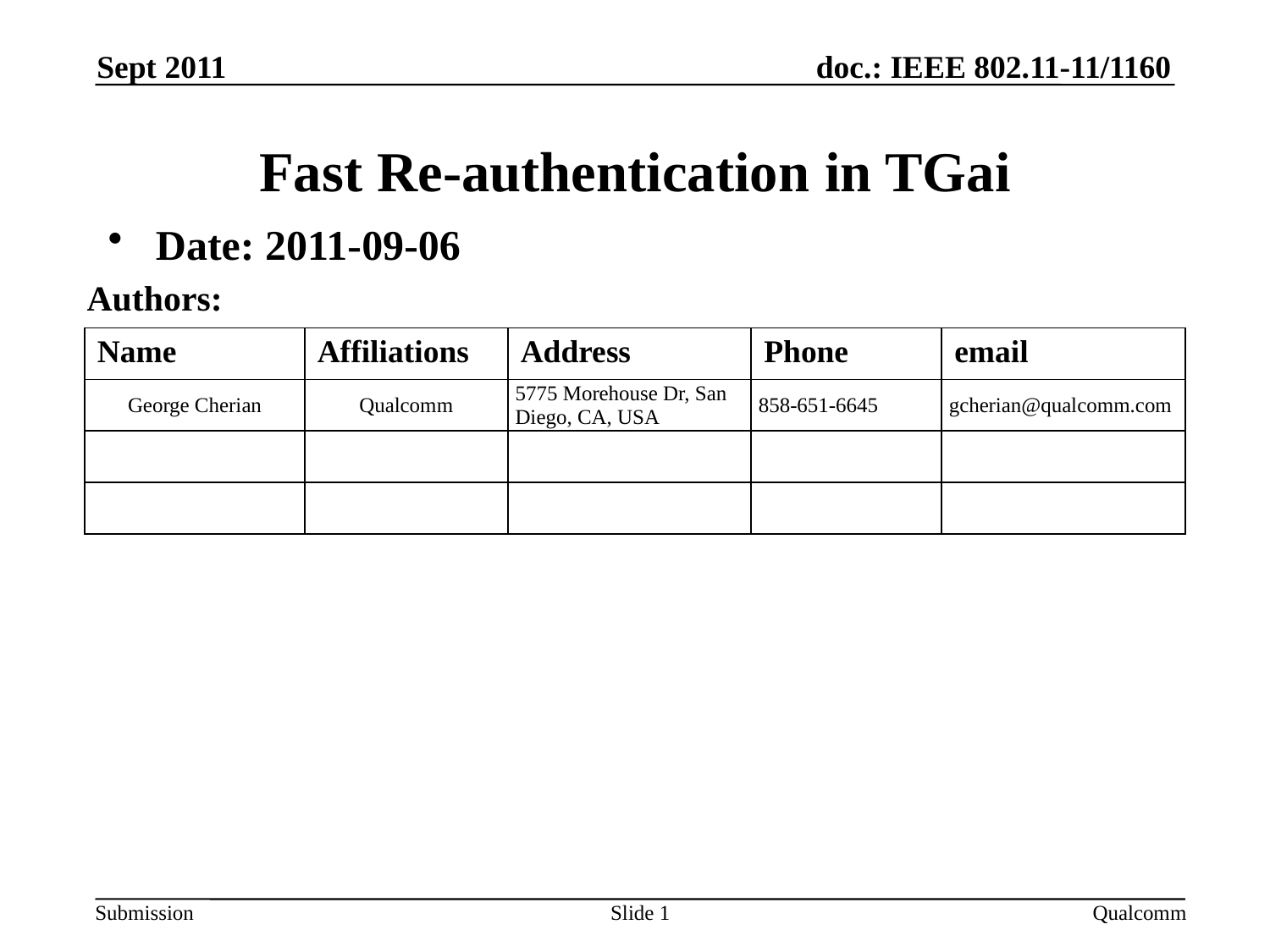

Sept 2011
# Fast Re-authentication in TGai
Date: 2011-09-06
Authors:
| Name | Affiliations | Address | Phone | email |
| --- | --- | --- | --- | --- |
| George Cherian | Qualcomm | 5775 Morehouse Dr, San Diego, CA, USA | 858-651-6645 | gcherian@qualcomm.com |
|  |  |  |  |  |
|  |  |  |  |  |
Slide 1
Qualcomm